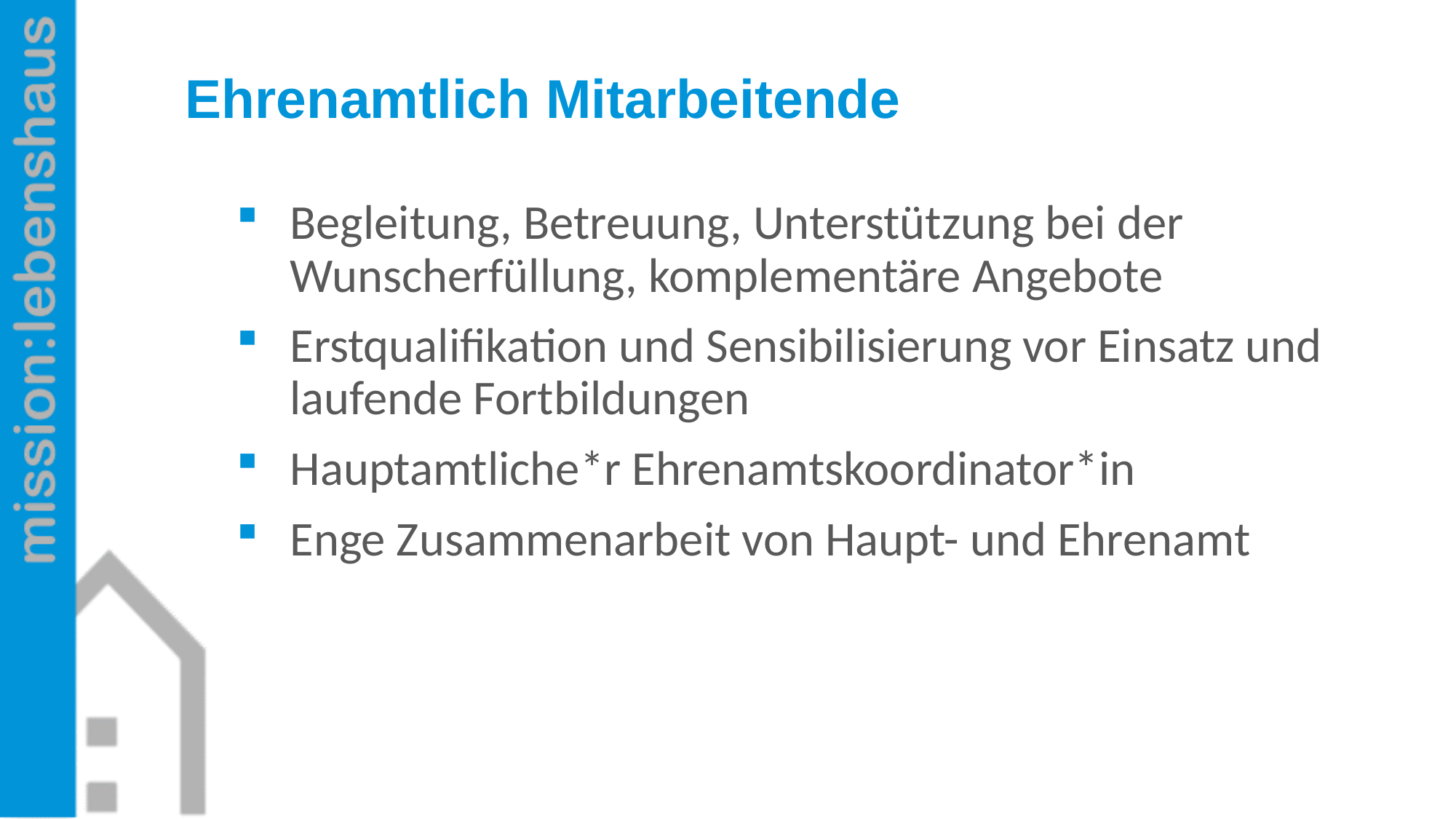

# Ehrenamtlich Mitarbeitende
Begleitung, Betreuung, Unterstützung bei der Wunscherfüllung, komplementäre Angebote
Erstqualifikation und Sensibilisierung vor Einsatz und laufende Fortbildungen
Hauptamtliche*r Ehrenamtskoordinator*in
Enge Zusammenarbeit von Haupt- und Ehrenamt